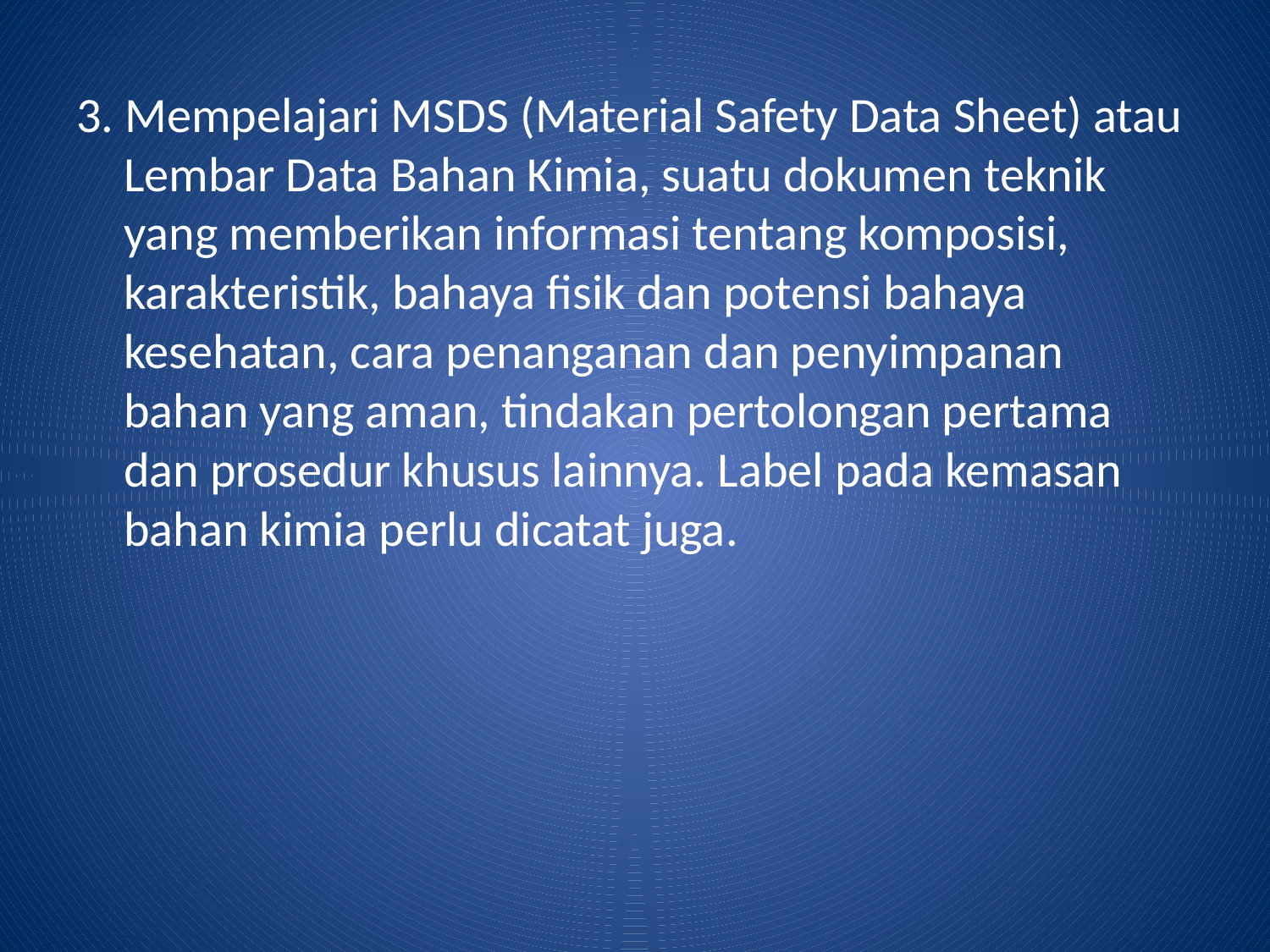

3. Mempelajari MSDS (Material Safety Data Sheet) atau Lembar Data Bahan Kimia, suatu dokumen teknik yang memberikan informasi tentang komposisi, karakteristik, bahaya fisik dan potensi bahaya kesehatan, cara penanganan dan penyimpanan bahan yang aman, tindakan pertolongan pertama dan prosedur khusus lainnya. Label pada kemasan bahan kimia perlu dicatat juga.